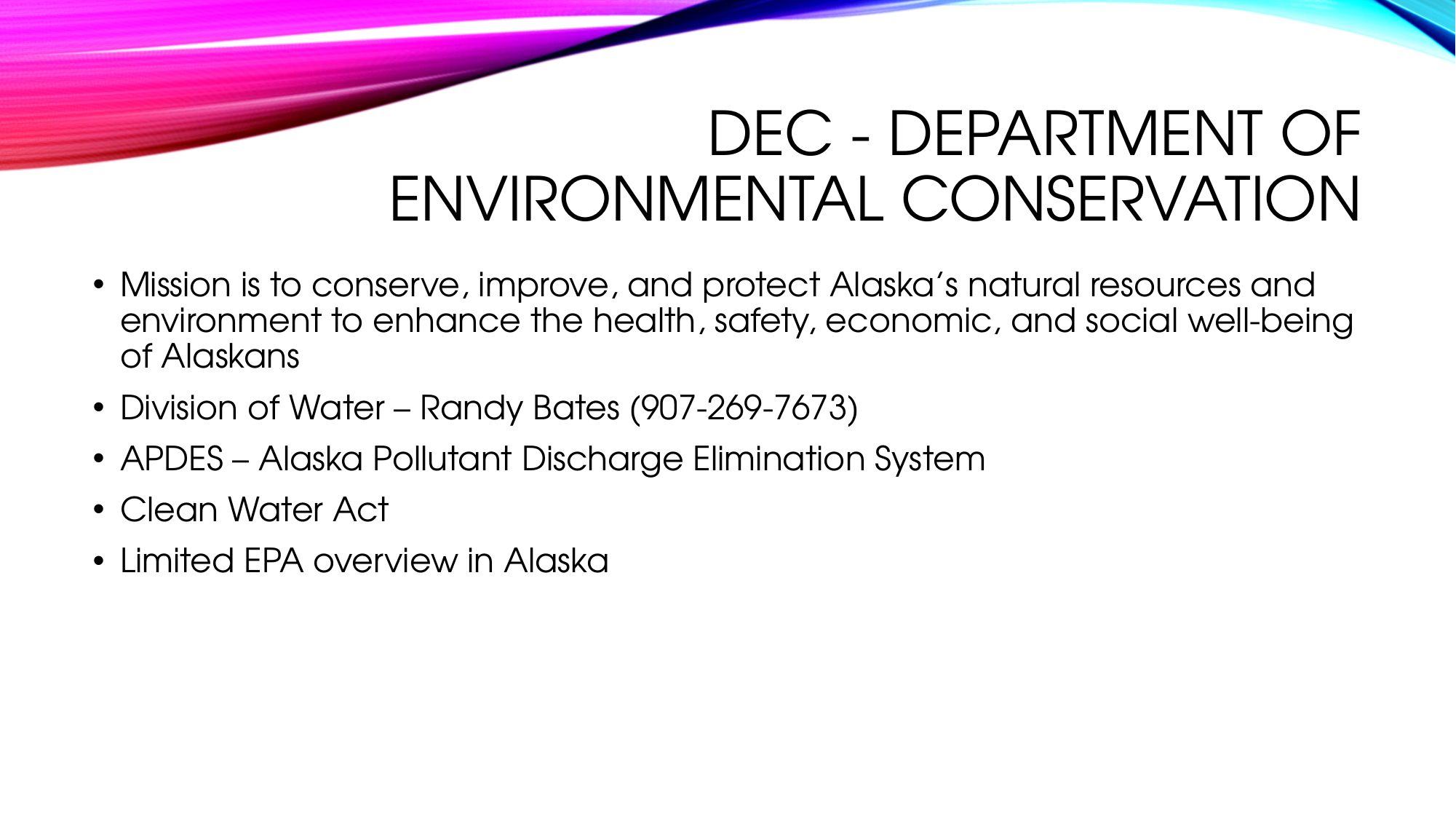

# DEC - DEPARTMENT OF ENVIRONMENTAL CONSERVATION
Mission is to conserve, improve, and protect Alaska’s natural resources and environment to enhance the health, safety, economic, and social well-being of Alaskans
Division of Water – Randy Bates (907-269-7673)
APDES – Alaska Pollutant Discharge Elimination System
Clean Water Act
Limited EPA overview in Alaska